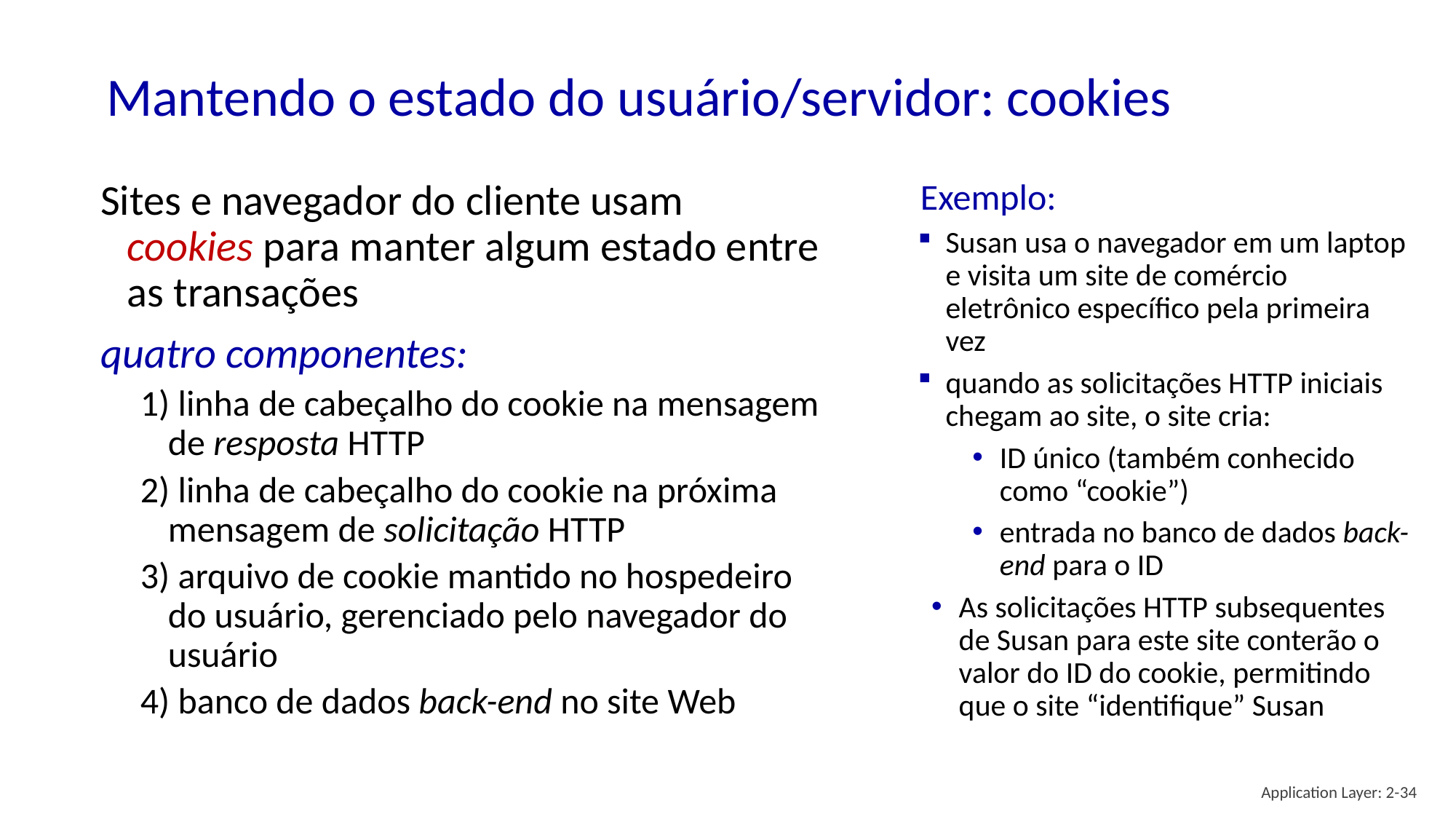

# Mantendo o estado do usuário/servidor: cookies
Sites e navegador do cliente usam cookies para manter algum estado entre as transações
quatro componentes:
1) linha de cabeçalho do cookie na mensagem de resposta HTTP
2) linha de cabeçalho do cookie na próxima mensagem de solicitação HTTP
3) arquivo de cookie mantido no hospedeiro do usuário, gerenciado pelo navegador do usuário
4) banco de dados back-end no site Web
Exemplo:
Susan usa o navegador em um laptop e visita um site de comércio eletrônico específico pela primeira vez
quando as solicitações HTTP iniciais chegam ao site, o site cria:
ID único (também conhecido como “cookie”)
entrada no banco de dados back-end para o ID
As solicitações HTTP subsequentes de Susan para este site conterão o valor do ID do cookie, permitindo que o site “identifique” Susan
Application Layer: 2-34